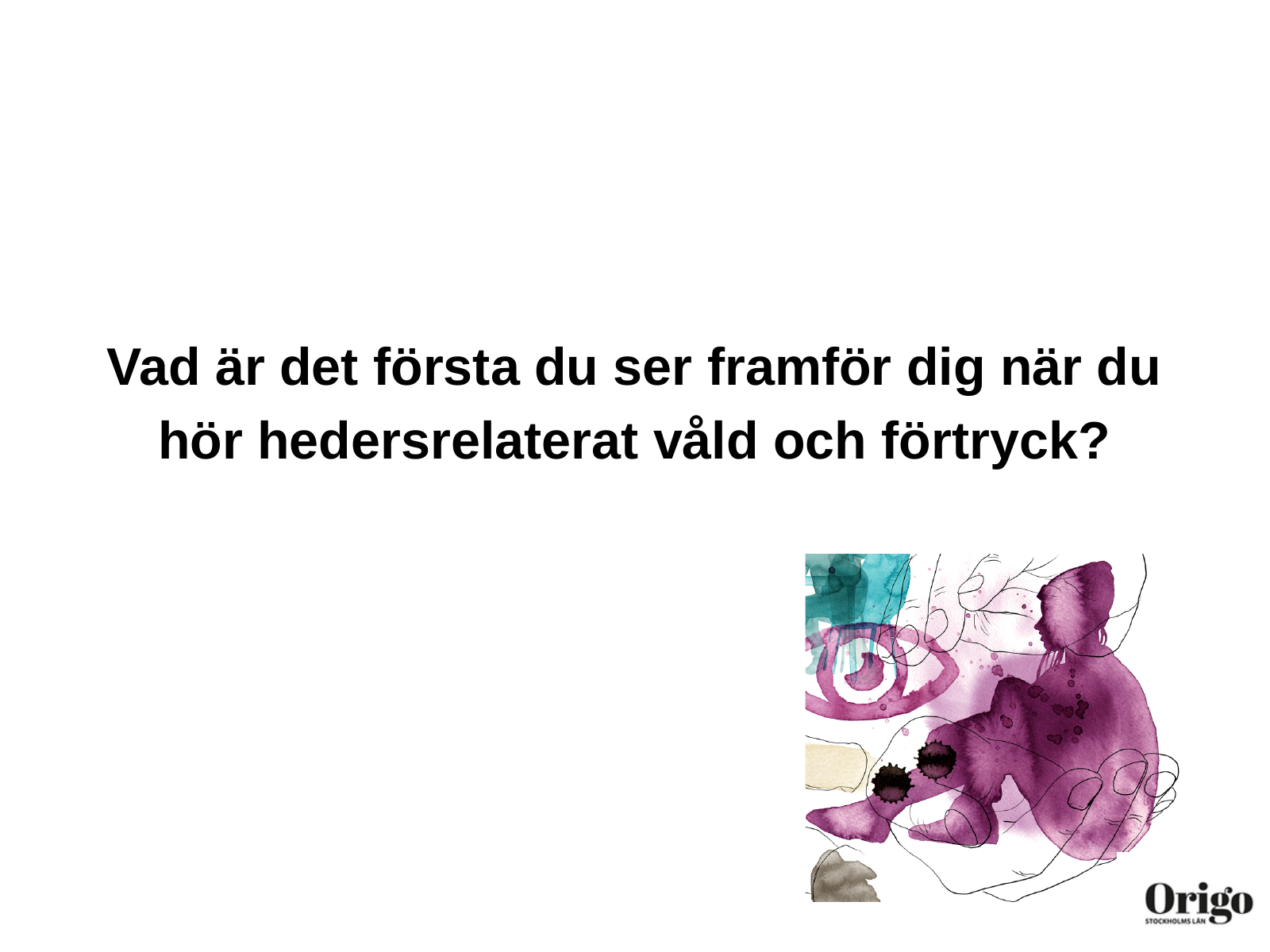

Vad är det första du ser framför dig när du hör hedersrelaterat våld och förtryck?